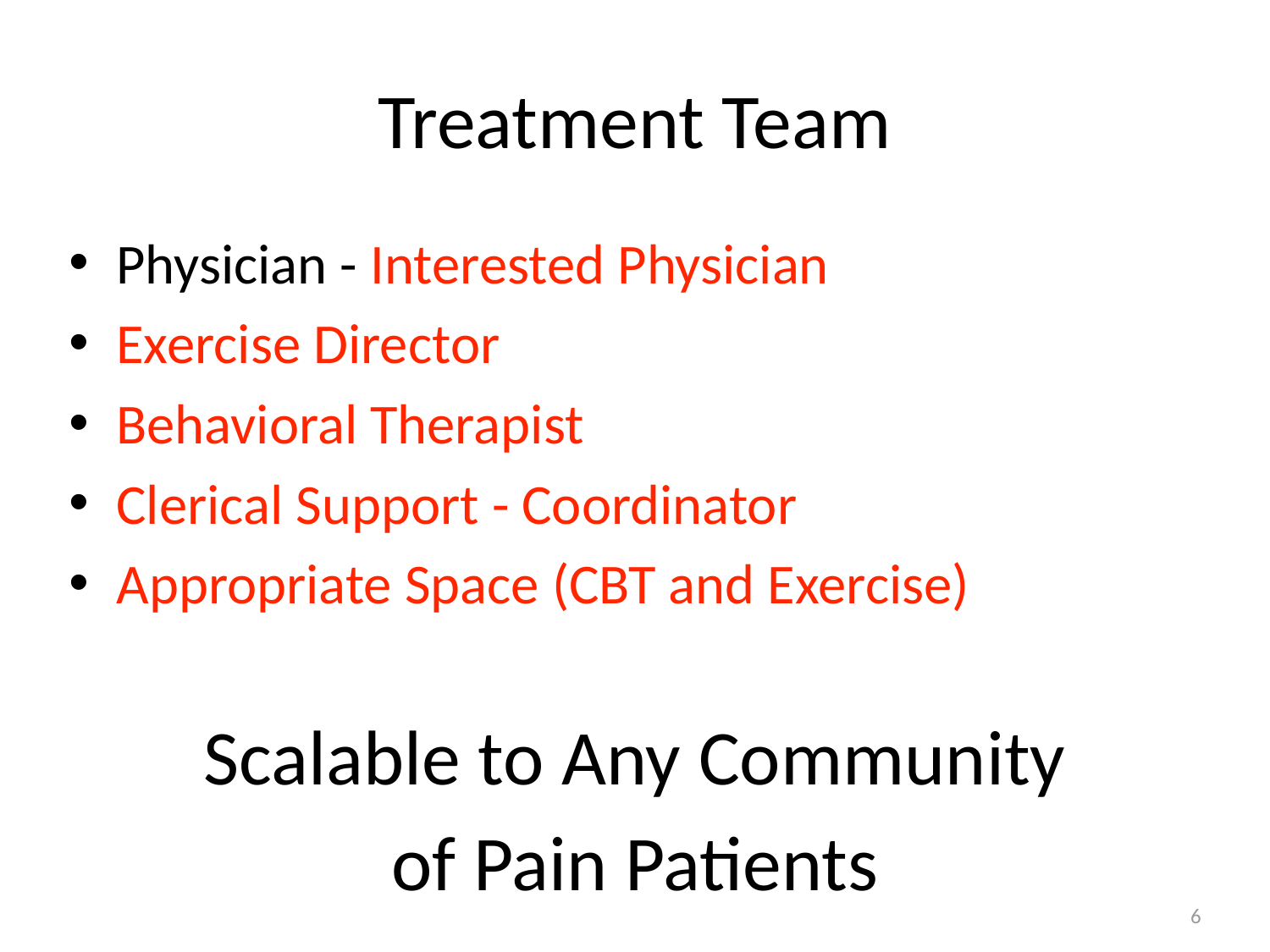

# Treatment Team
Physician - Interested Physician
Exercise Director
Behavioral Therapist
Clerical Support - Coordinator
Appropriate Space (CBT and Exercise)

Scalable to Any Community
of Pain Patients
6